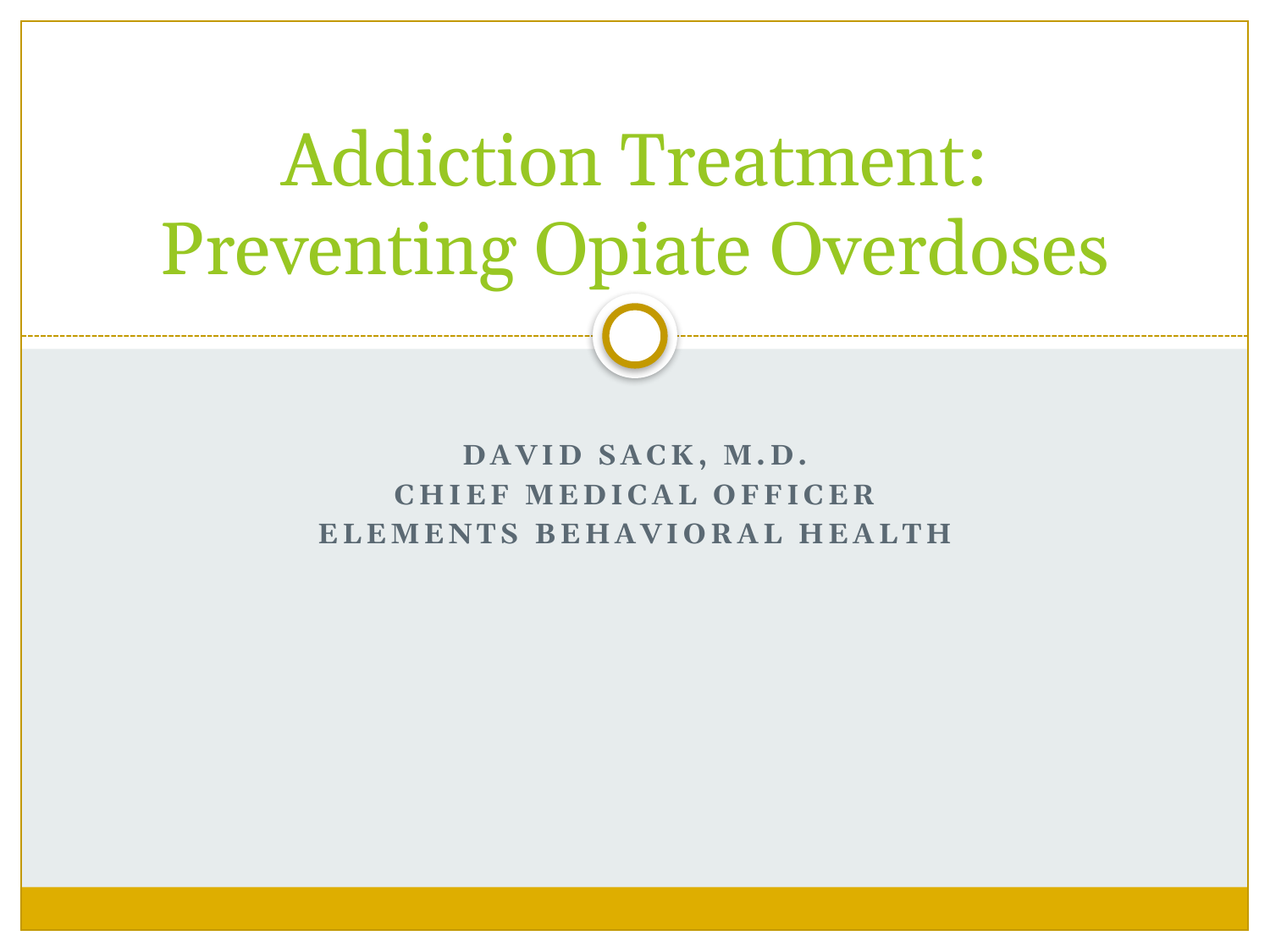

# Addiction Treatment: Preventing Opiate Overdoses

David Sack, M.D.
Chief Medical Officer
Elements Behavioral Health